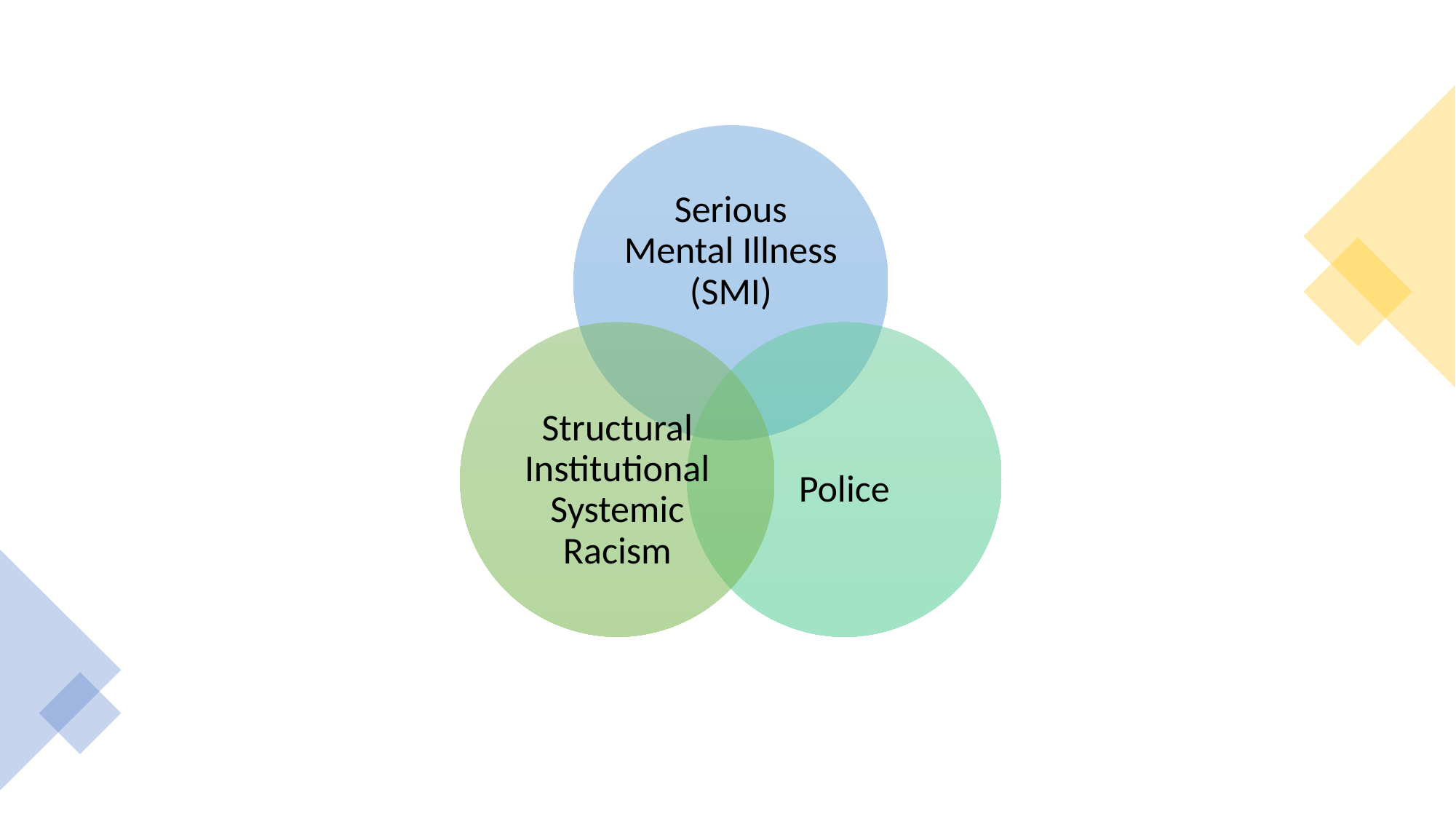

Serious Mental Illness (SMI)
Police
Structural Institutional Systemic Racism